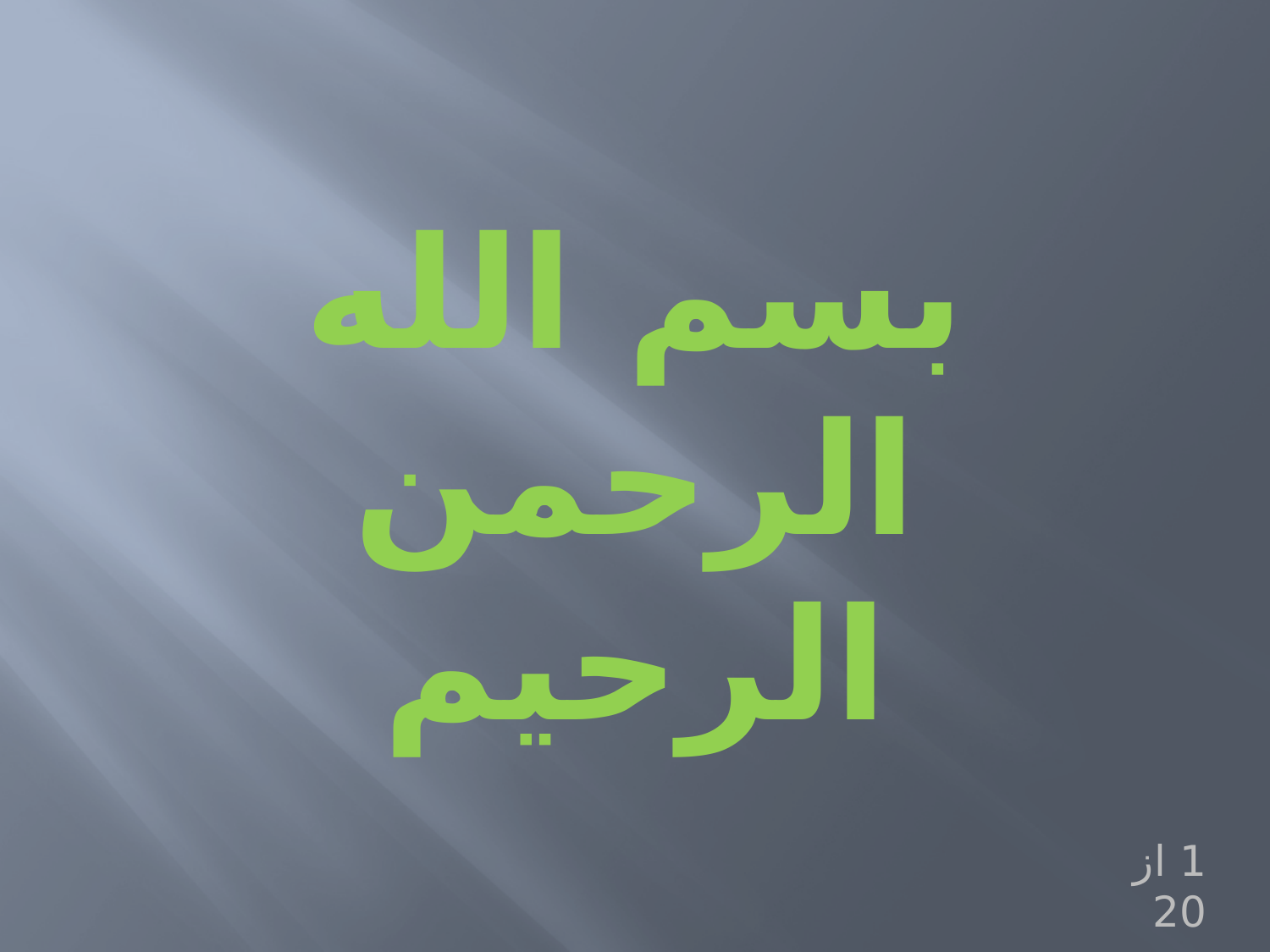

# بسم الله الرحمن الرحیم
1 از   20